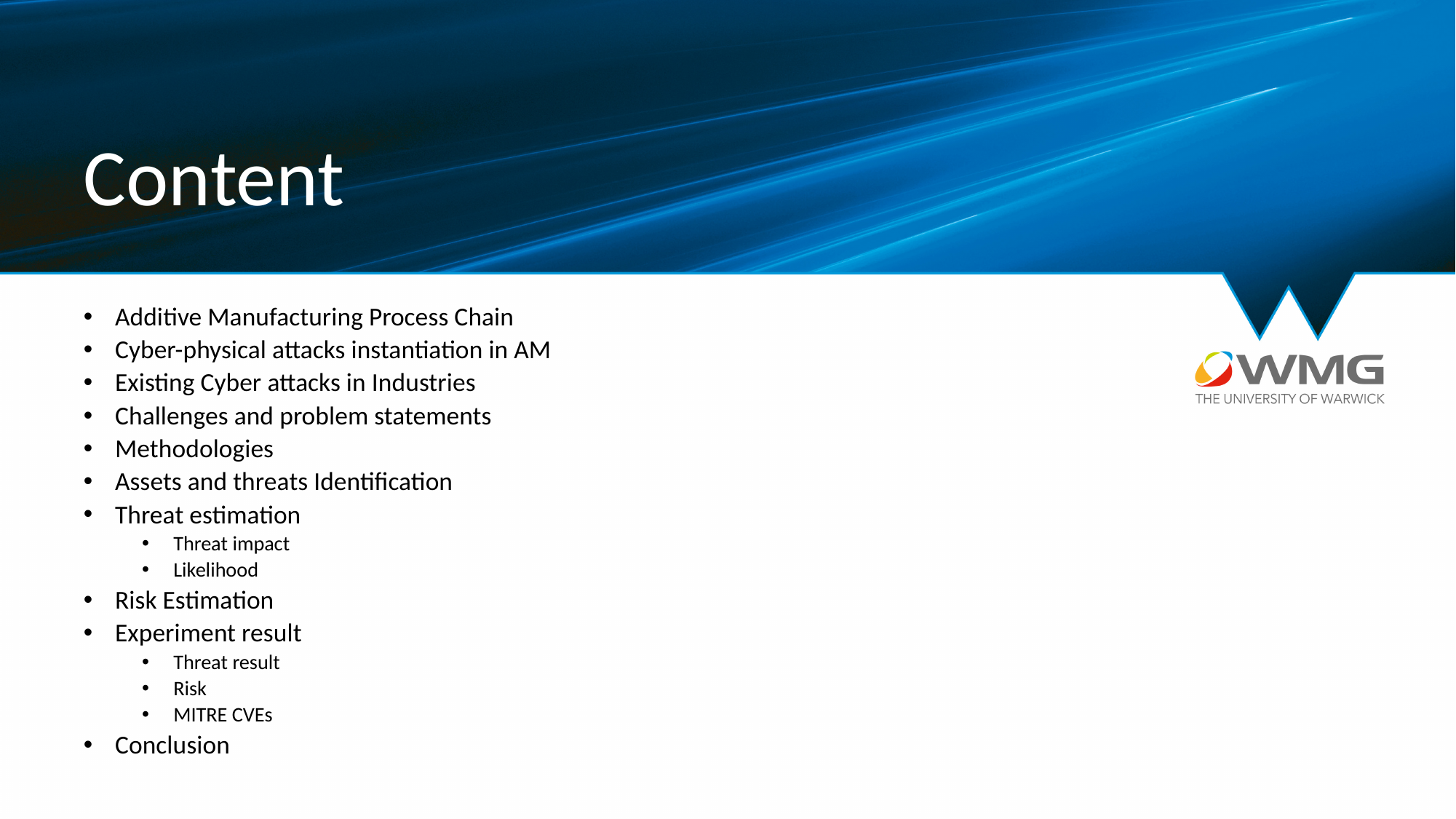

# Content
Additive Manufacturing Process Chain
Cyber-physical attacks instantiation in AM
Existing Cyber attacks in Industries
Challenges and problem statements
Methodologies
Assets and threats Identification
Threat estimation
Threat impact
Likelihood
Risk Estimation
Experiment result
Threat result
Risk
MITRE CVEs
Conclusion